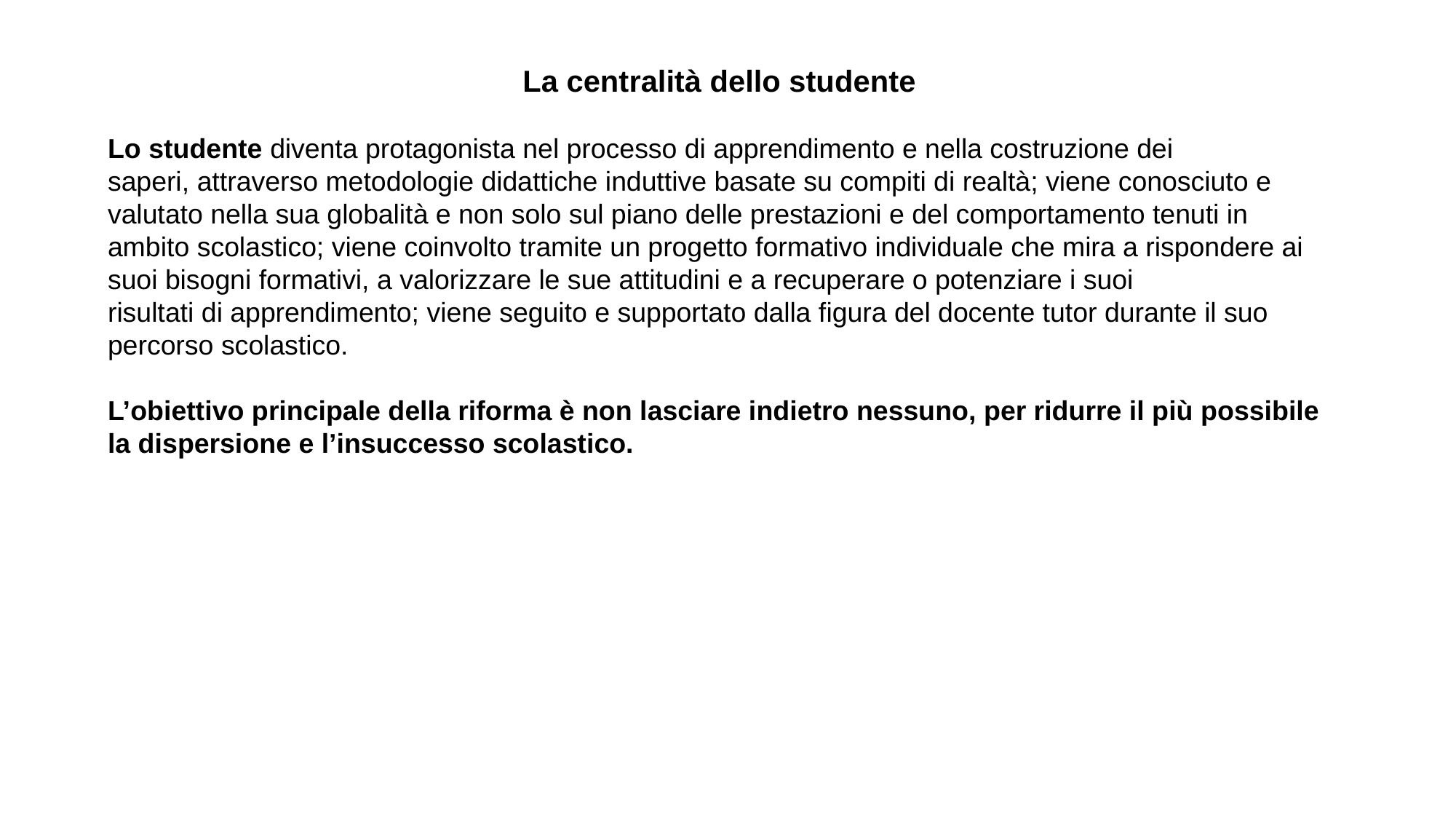

La centralità dello studente

Lo studente diventa protagonista nel processo di apprendimento e nella costruzione dei
saperi, attraverso metodologie didattiche induttive basate su compiti di realtà; viene conosciuto e valutato nella sua globalità e non solo sul piano delle prestazioni e del comportamento tenuti in ambito scolastico; viene coinvolto tramite un progetto formativo individuale che mira a rispondere ai
suoi bisogni formativi, a valorizzare le sue attitudini e a recuperare o potenziare i suoi
risultati di apprendimento; viene seguito e supportato dalla figura del docente tutor durante il suo percorso scolastico.

L’obiettivo principale della riforma è non lasciare indietro nessuno, per ridurre il più possibile
la dispersione e l’insuccesso scolastico.